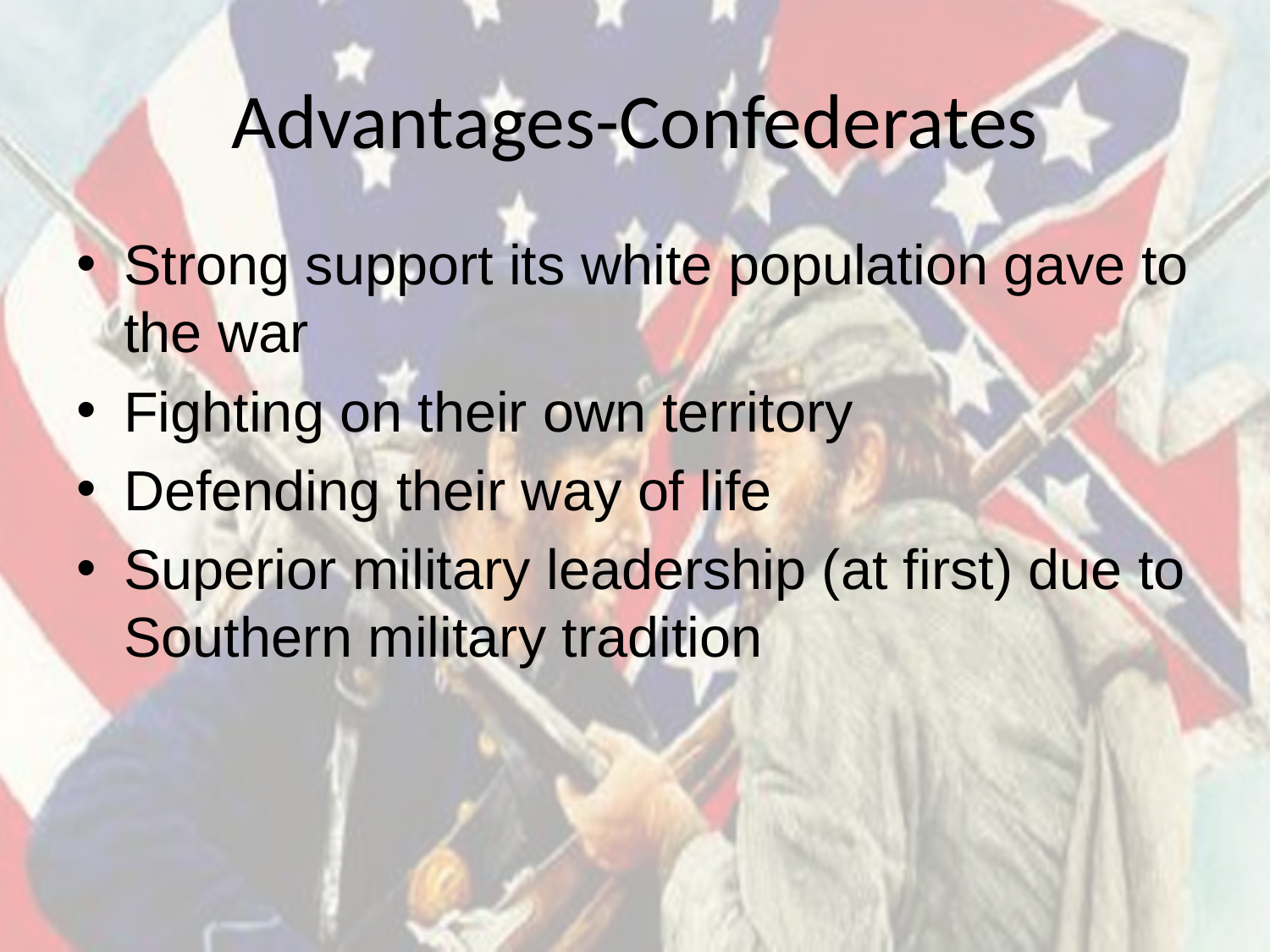

# Advantages-Confederates
Strong support its white population gave to the war
Fighting on their own territory
Defending their way of life
Superior military leadership (at first) due to Southern military tradition